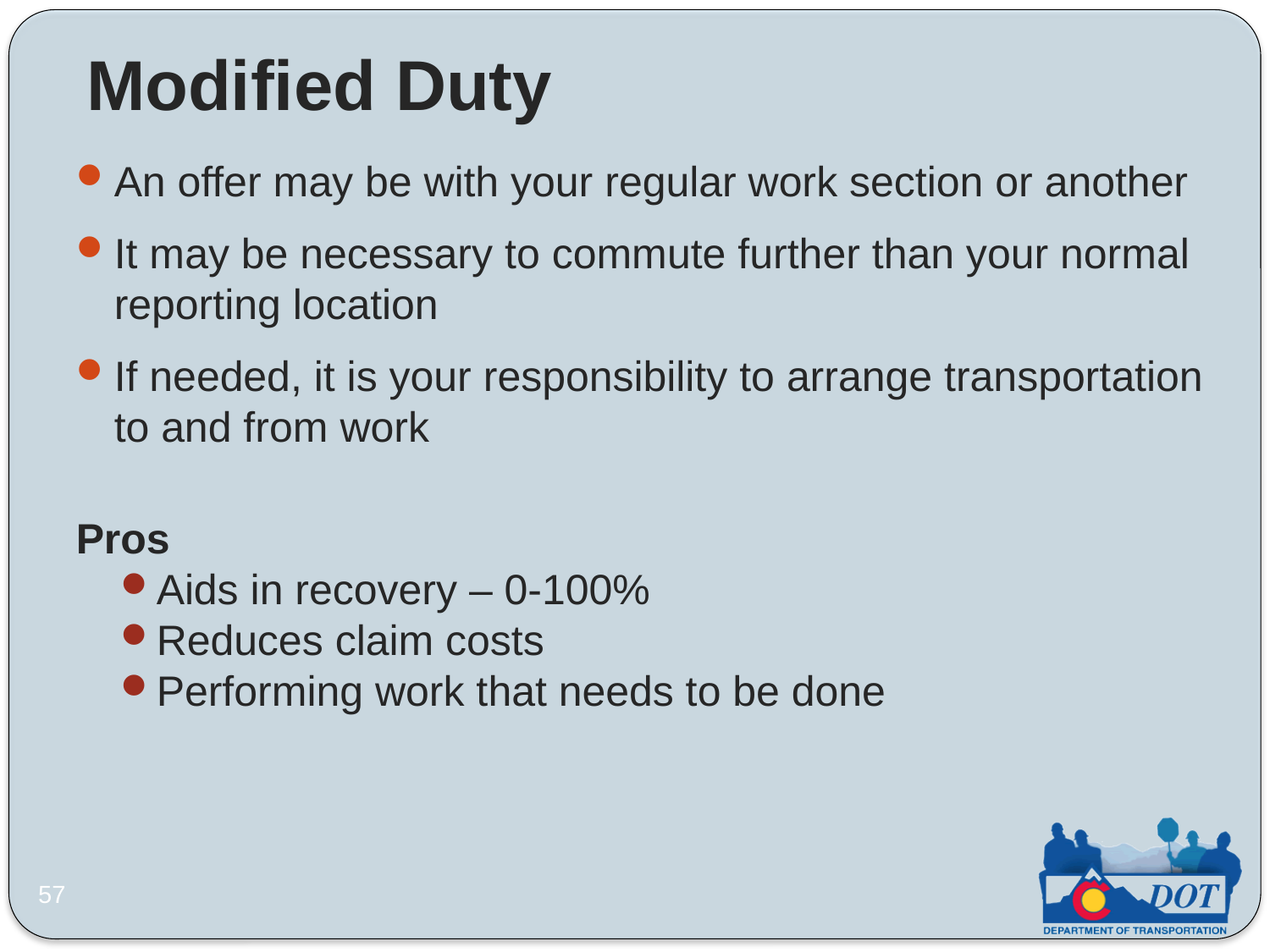

Modified Duty
An offer may be with your regular work section or another

It may be necessary to commute further than your normal reporting location

If needed, it is your responsibility to arrange transportation to and from work

Pros
Aids in recovery – 0-100%
Reduces claim costs
Performing work that needs to be done

57